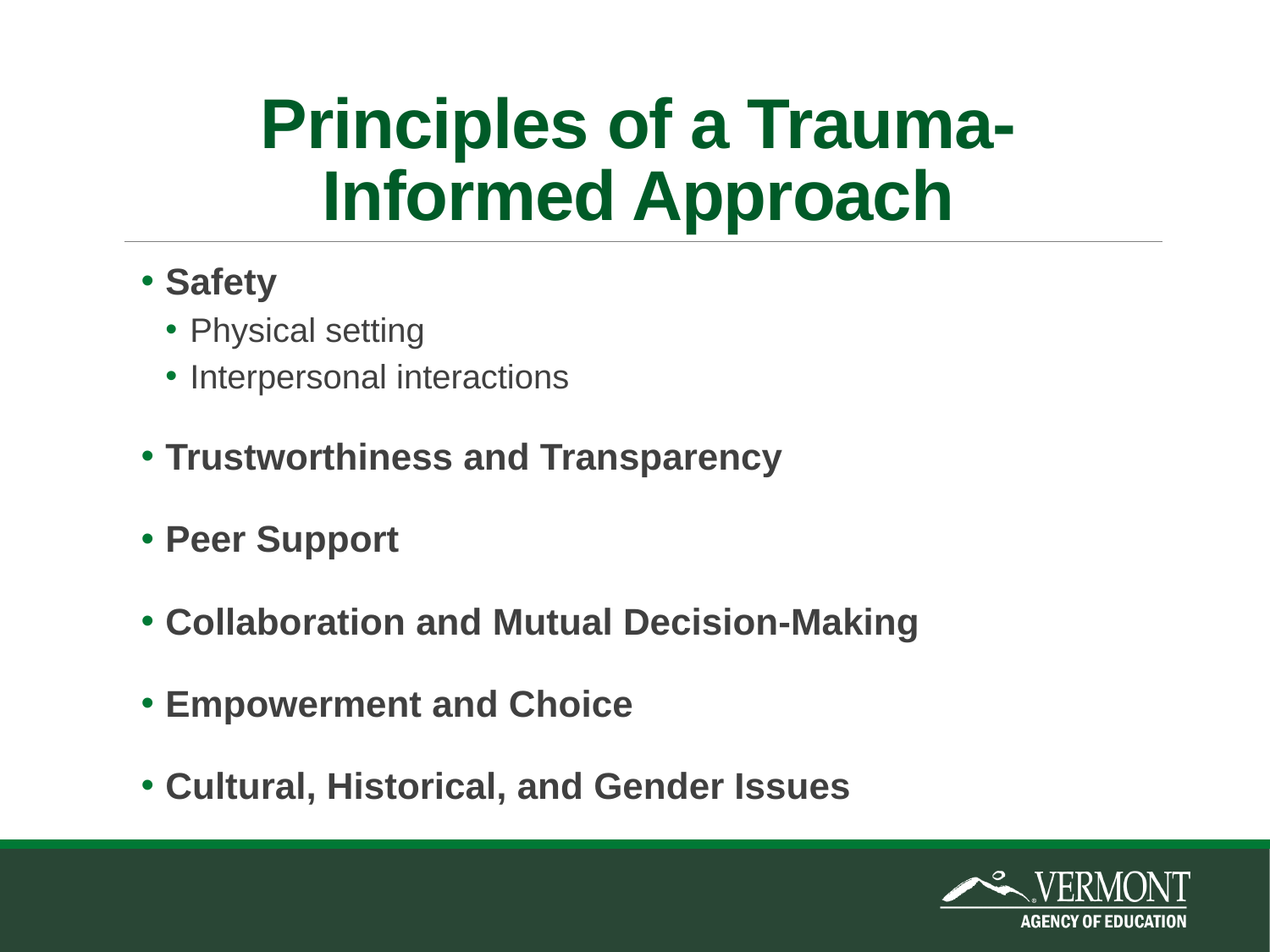

# Principles of a Trauma-Informed Approach
Safety
Physical setting
Interpersonal interactions

Trustworthiness and Transparency

Peer Support

Collaboration and Mutual Decision-Making

Empowerment and Choice

Cultural, Historical, and Gender Issues